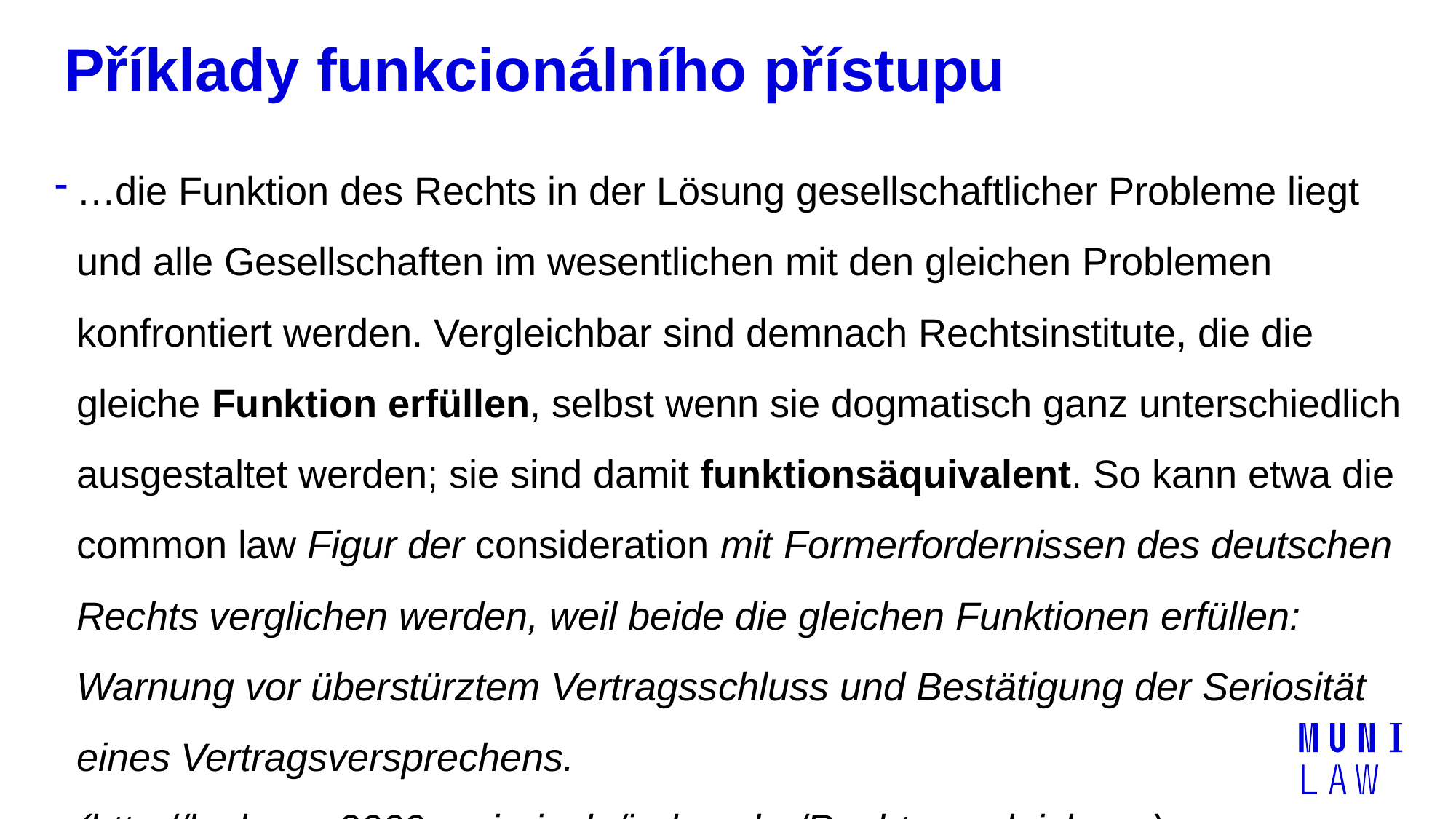

# Příklady funkcionálního přístupu
…die Funktion des Rechts in der Lösung gesellschaftlicher Probleme liegt und alle Gesellschaften im wesentlichen mit den gleichen Problemen konfrontiert werden. Vergleichbar sind demnach Rechtsinstitute, die die gleiche Funktion erfüllen, selbst wenn sie dogmatisch ganz unterschiedlich ausgestaltet werden; sie sind damit funktionsäquivalent. So kann etwa die common law Figur der consideration mit Formerfordernissen des deutschen Rechts verglichen werden, weil beide die gleichen Funktionen erfüllen: Warnung vor überstürztem Vertragsschluss und Bestätigung der Seriosität eines Vertragsversprechens.
(http://hwb-eup2009.mpipriv.de/index.php/Rechtsvergleichung)